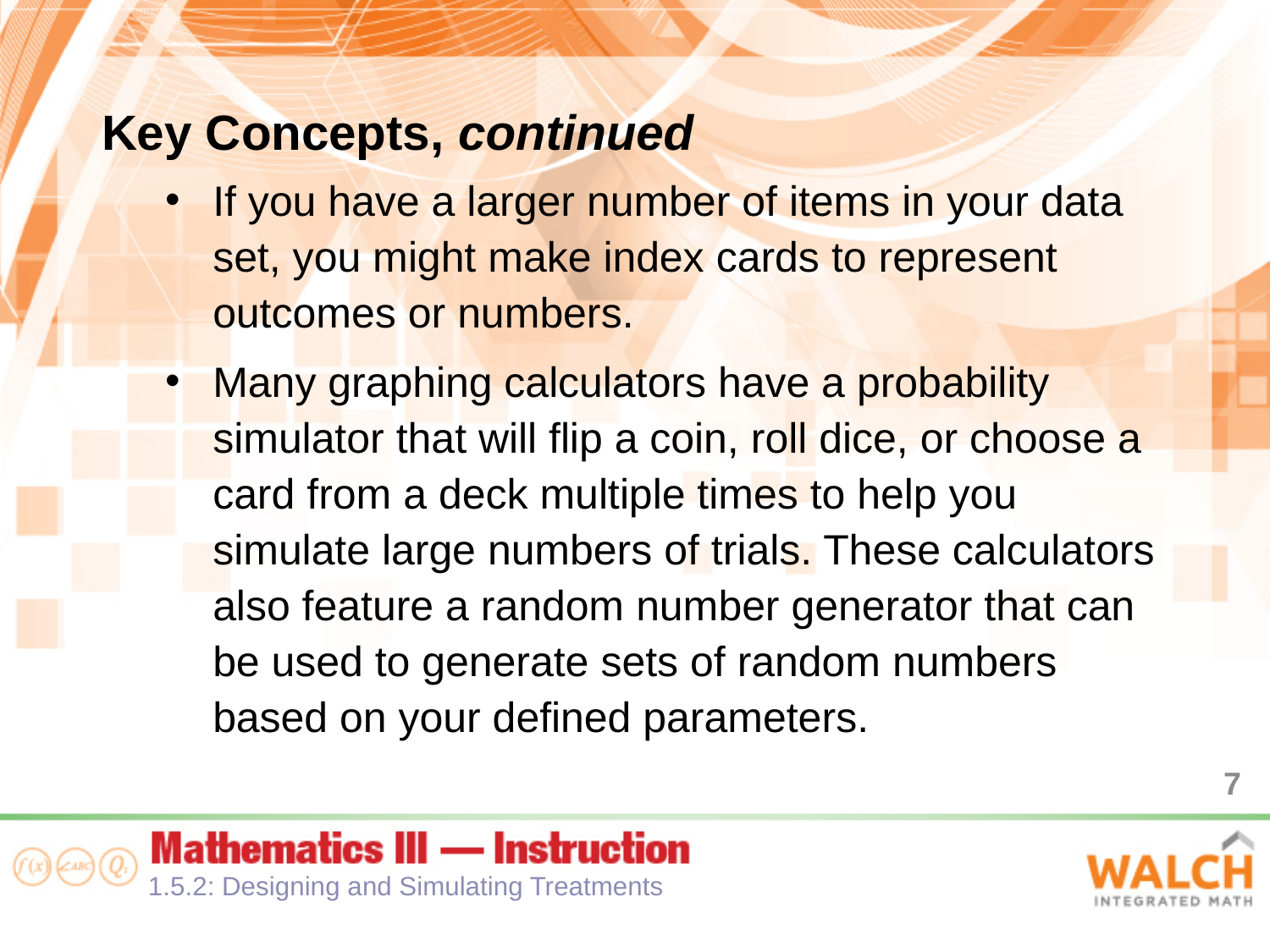

Key Concepts, continued
If you have a larger number of items in your data set, you might make index cards to represent outcomes or numbers.
Many graphing calculators have a probability simulator that will flip a coin, roll dice, or choose a card from a deck multiple times to help you simulate large numbers of trials. These calculators also feature a random number generator that can be used to generate sets of random numbers based on your defined parameters.

7
1.5.2: Designing and Simulating Treatments